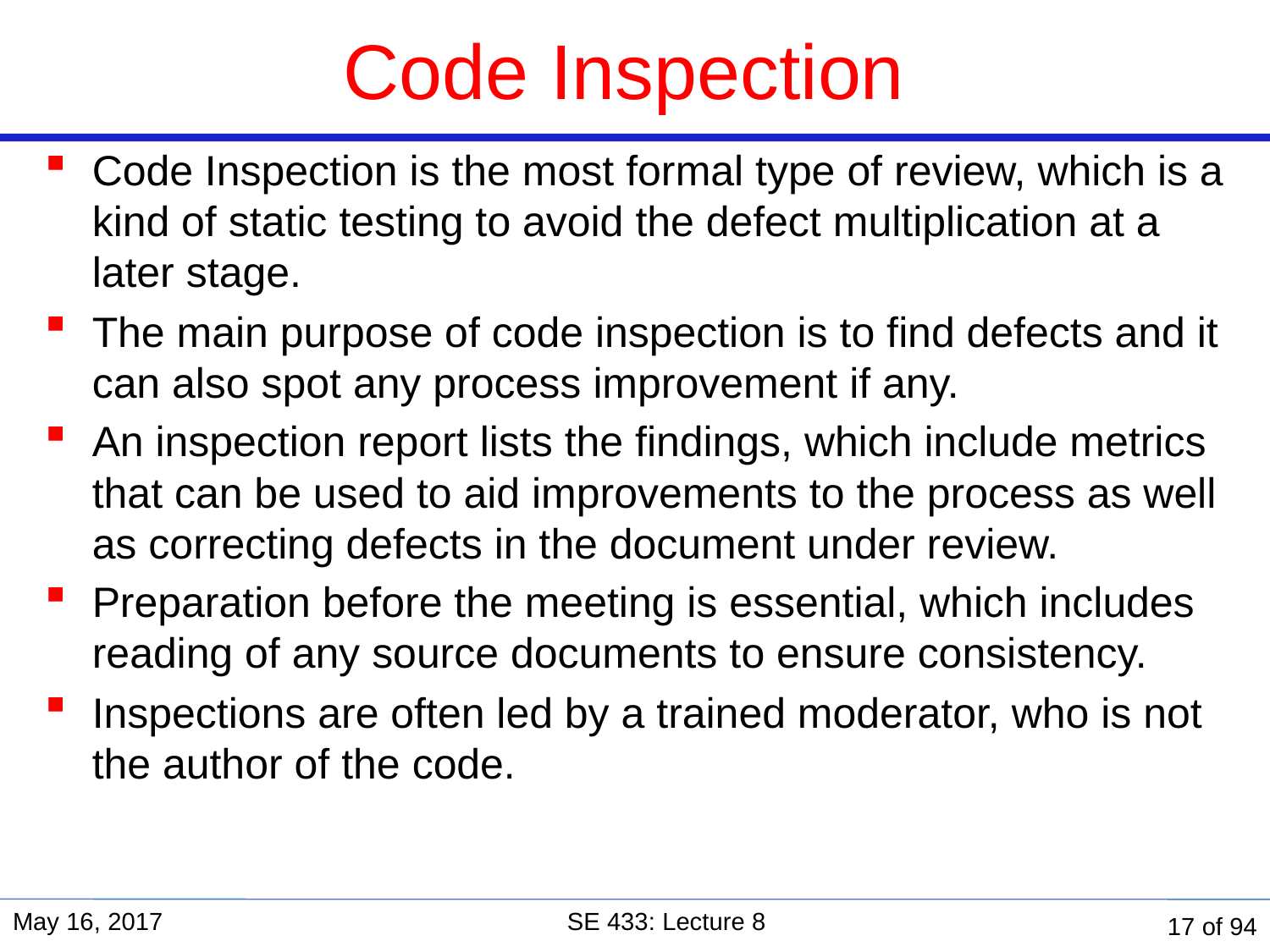

# Code Inspection
Code Inspection is the most formal type of review, which is a kind of static testing to avoid the defect multiplication at a later stage.
The main purpose of code inspection is to find defects and it can also spot any process improvement if any.
An inspection report lists the findings, which include metrics that can be used to aid improvements to the process as well as correcting defects in the document under review.
Preparation before the meeting is essential, which includes reading of any source documents to ensure consistency.
Inspections are often led by a trained moderator, who is not the author of the code.
May 16, 2017
SE 433: Lecture 8
17 of 94